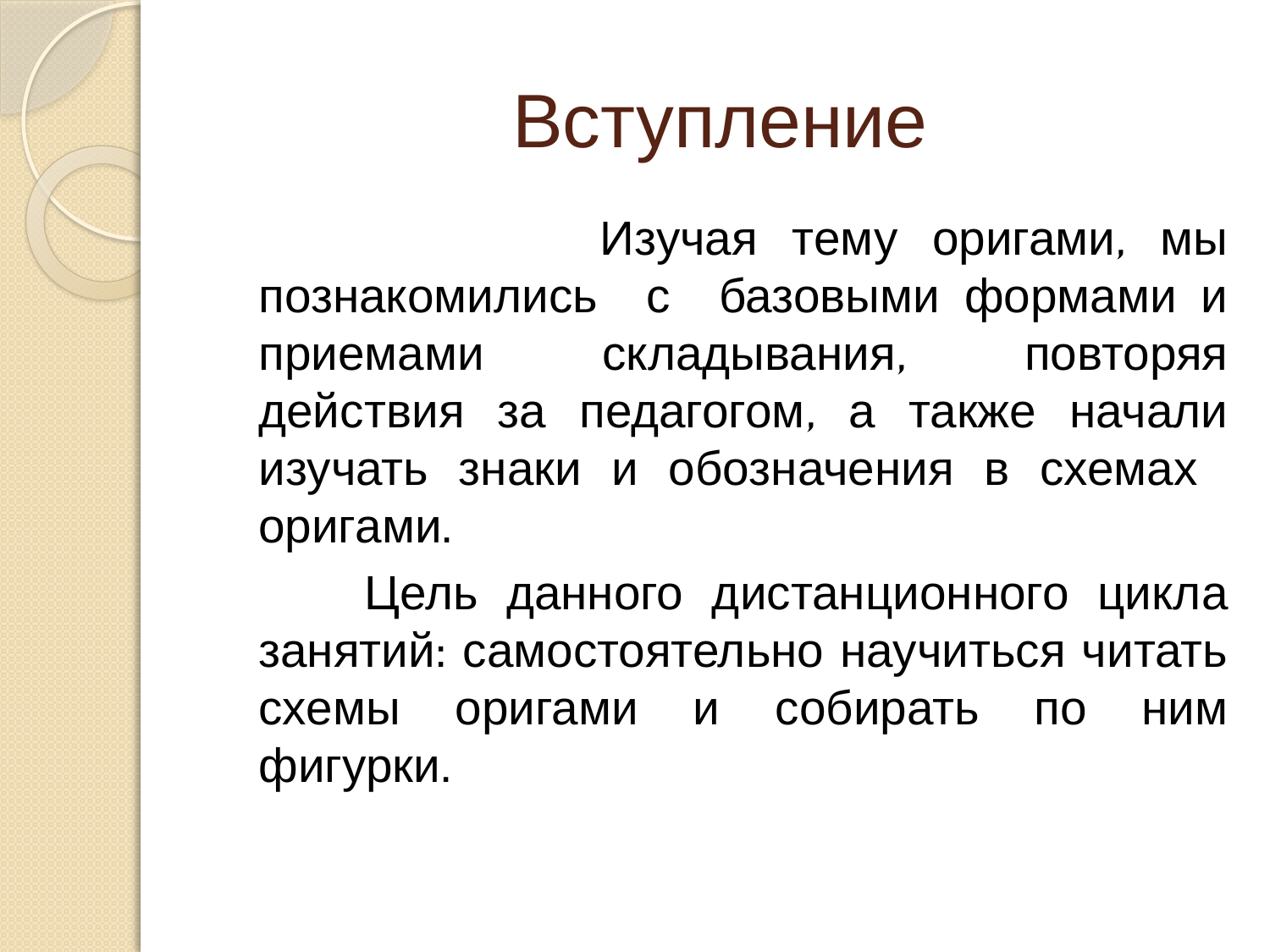

# Вступление
           Изучая тему оригами, мы познакомились  с  базовыми формами и приемами складывания, повторяя действия за педагогом, а также начали изучать знаки и обозначения в схемах  оригами.
     Цель данного дистанционного цикла занятий: самостоятельно научиться читать схемы оригами и собирать по ним фигурки.